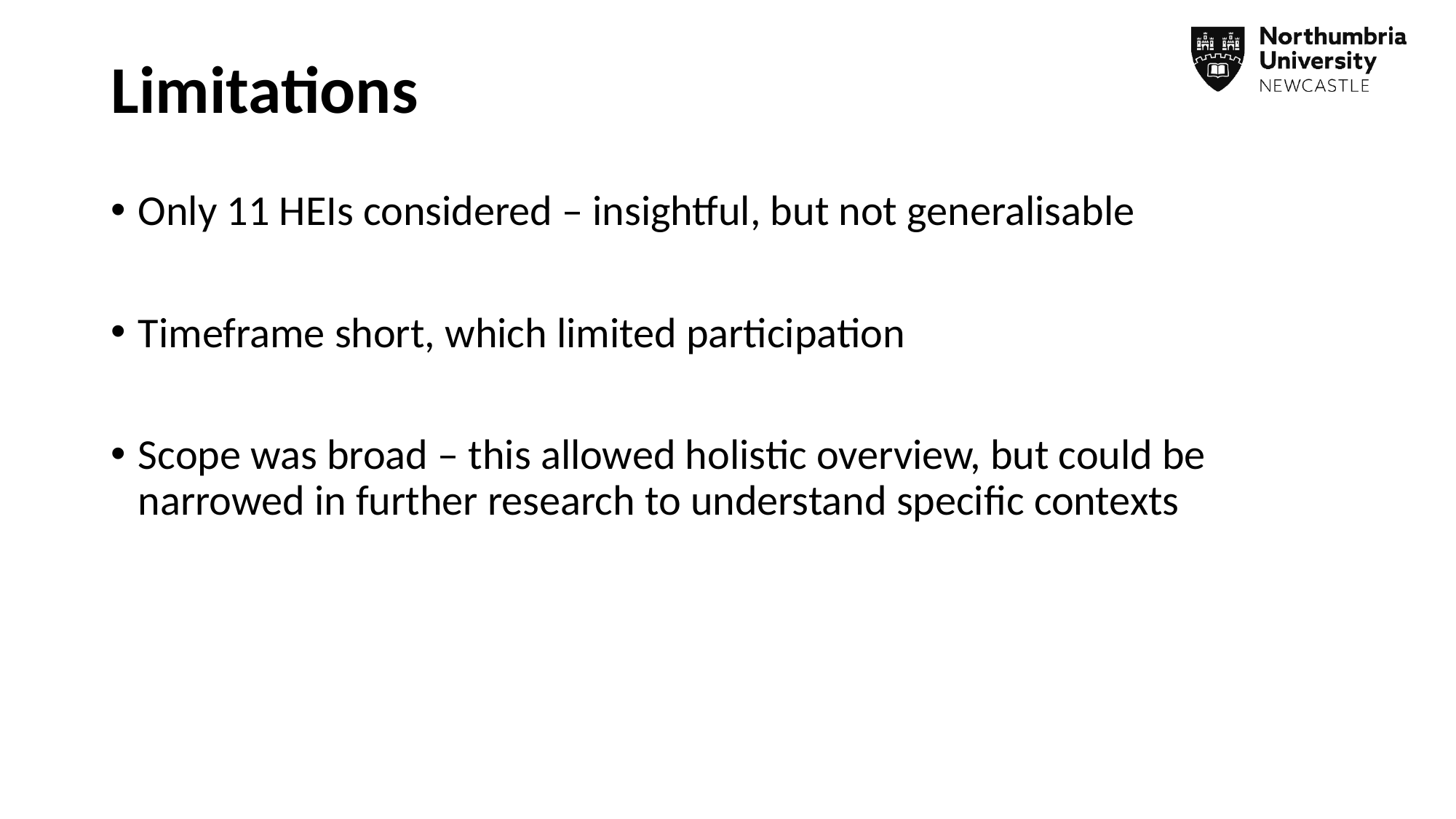

# Limitations
Only 11 HEIs considered – insightful, but not generalisable

Timeframe short, which limited participation

Scope was broad – this allowed holistic overview, but could be narrowed in further research to understand specific contexts